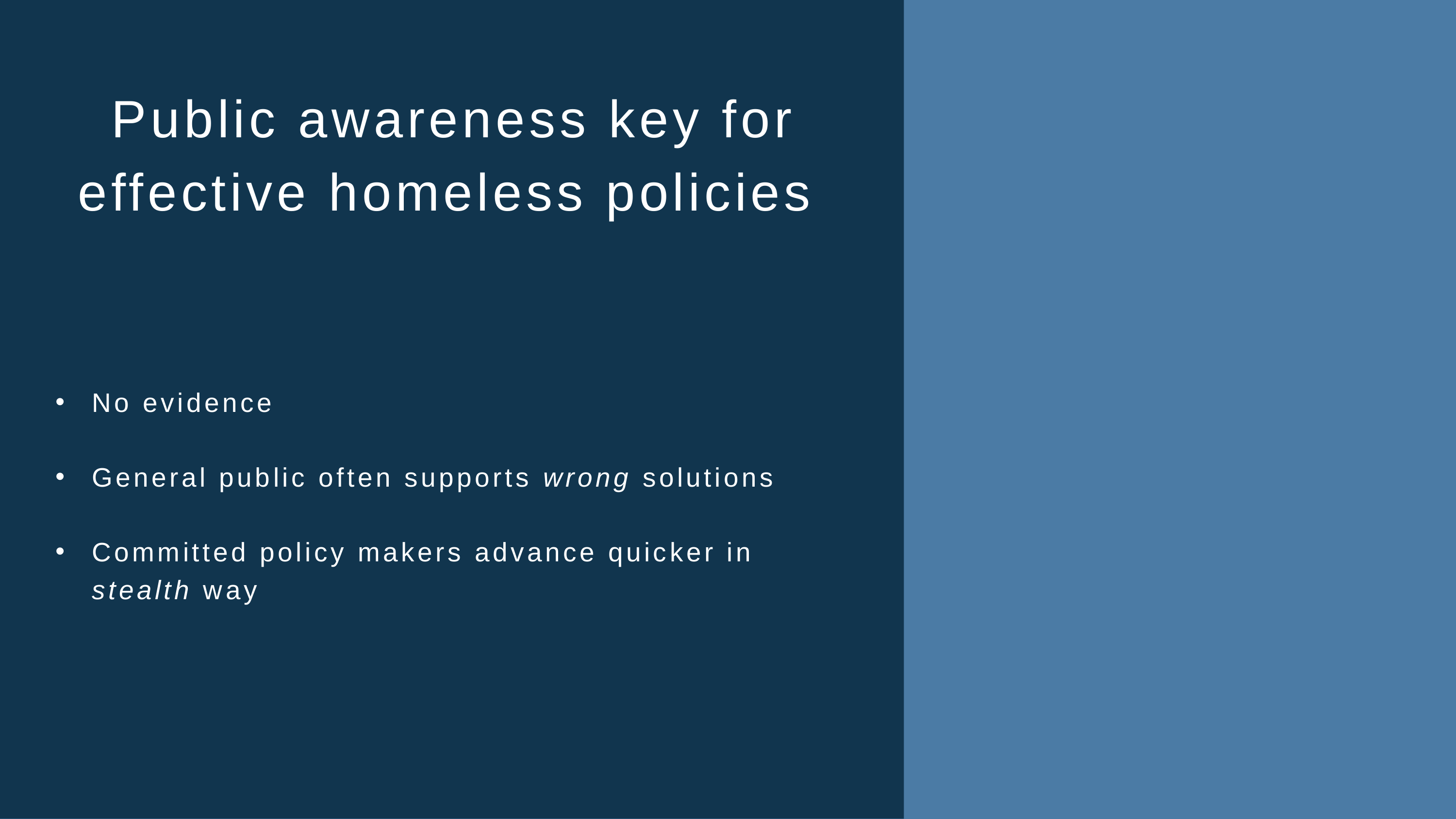

Public awareness key for effective homeless policies

No evidence

General public often supports wrong solutions

Committed policy makers advance quicker in stealth way